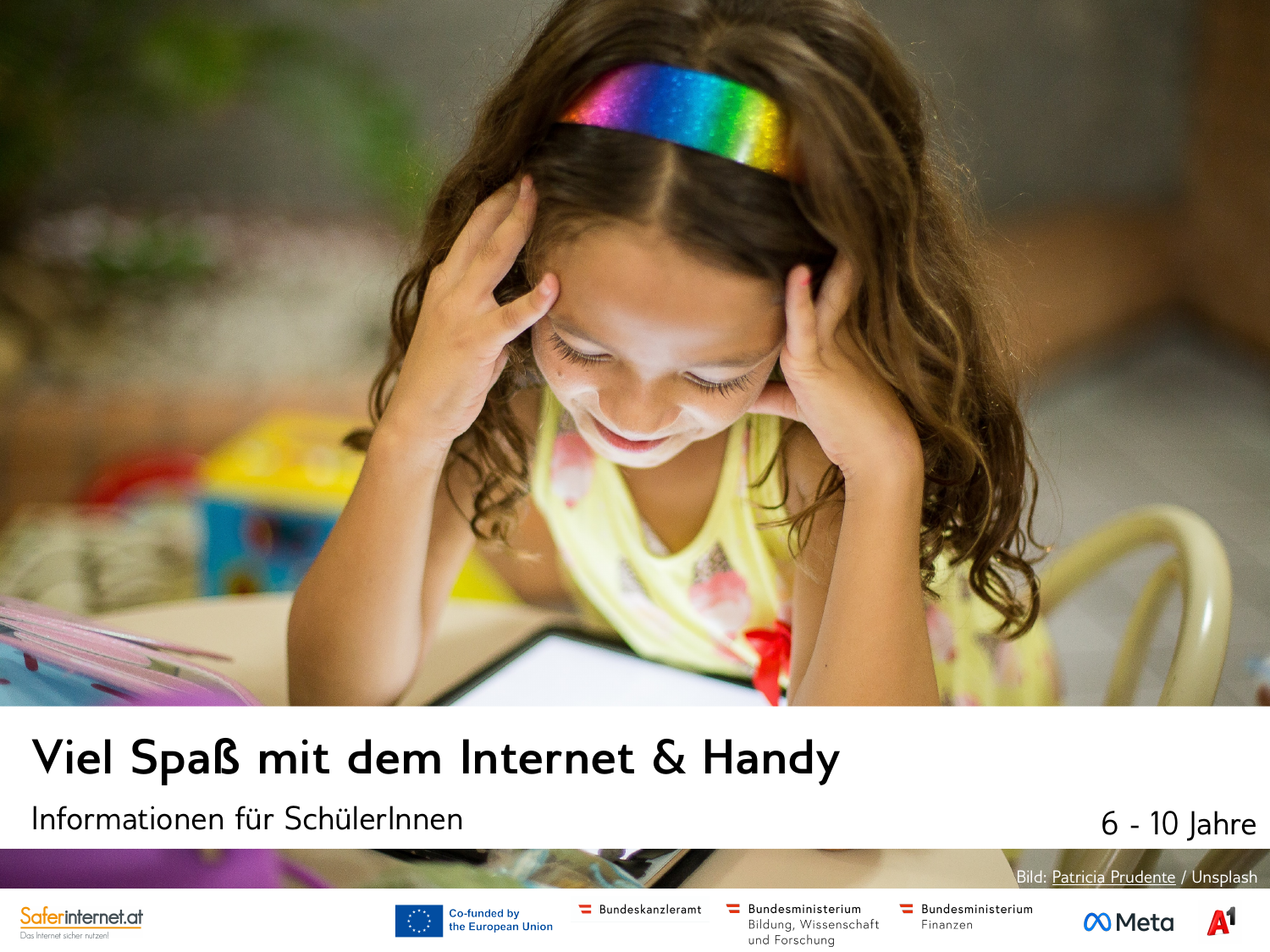

Viel Spaß mit dem Internet & Handy
Informationen für SchülerInnen
6 - 10 Jahre
Bild: Patricia Prudente / Unsplash